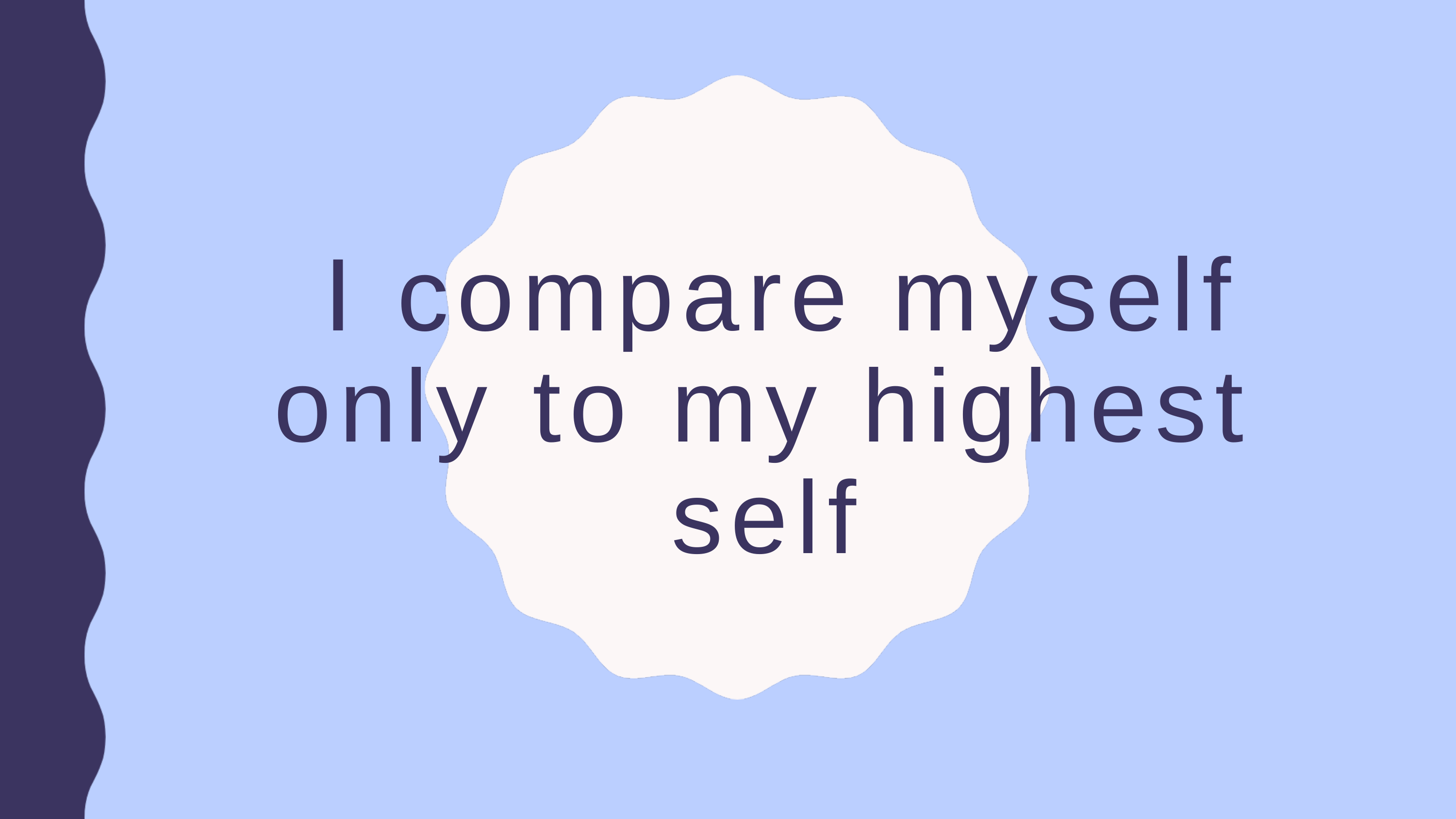

I compare myself only to my highest self